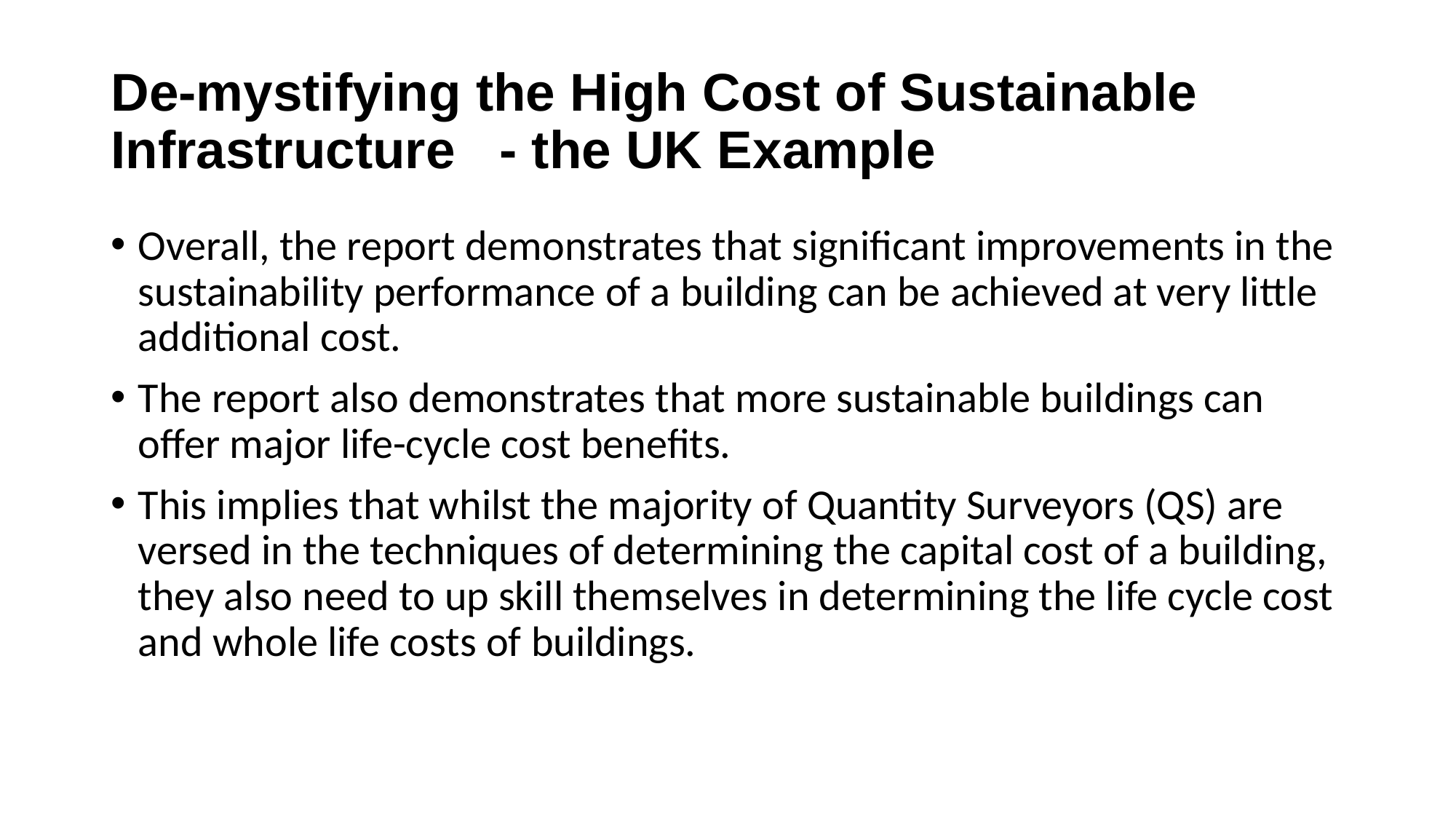

# De-mystifying the High Cost of Sustainable Infrastructure   - the UK Example
Overall, the report demonstrates that significant improvements in the sustainability performance of a building can be achieved at very little additional cost.
The report also demonstrates that more sustainable buildings can offer major life-cycle cost benefits.
This implies that whilst the majority of Quantity Surveyors (QS) are versed in the techniques of determining the capital cost of a building, they also need to up skill themselves in determining the life cycle cost and whole life costs of buildings.